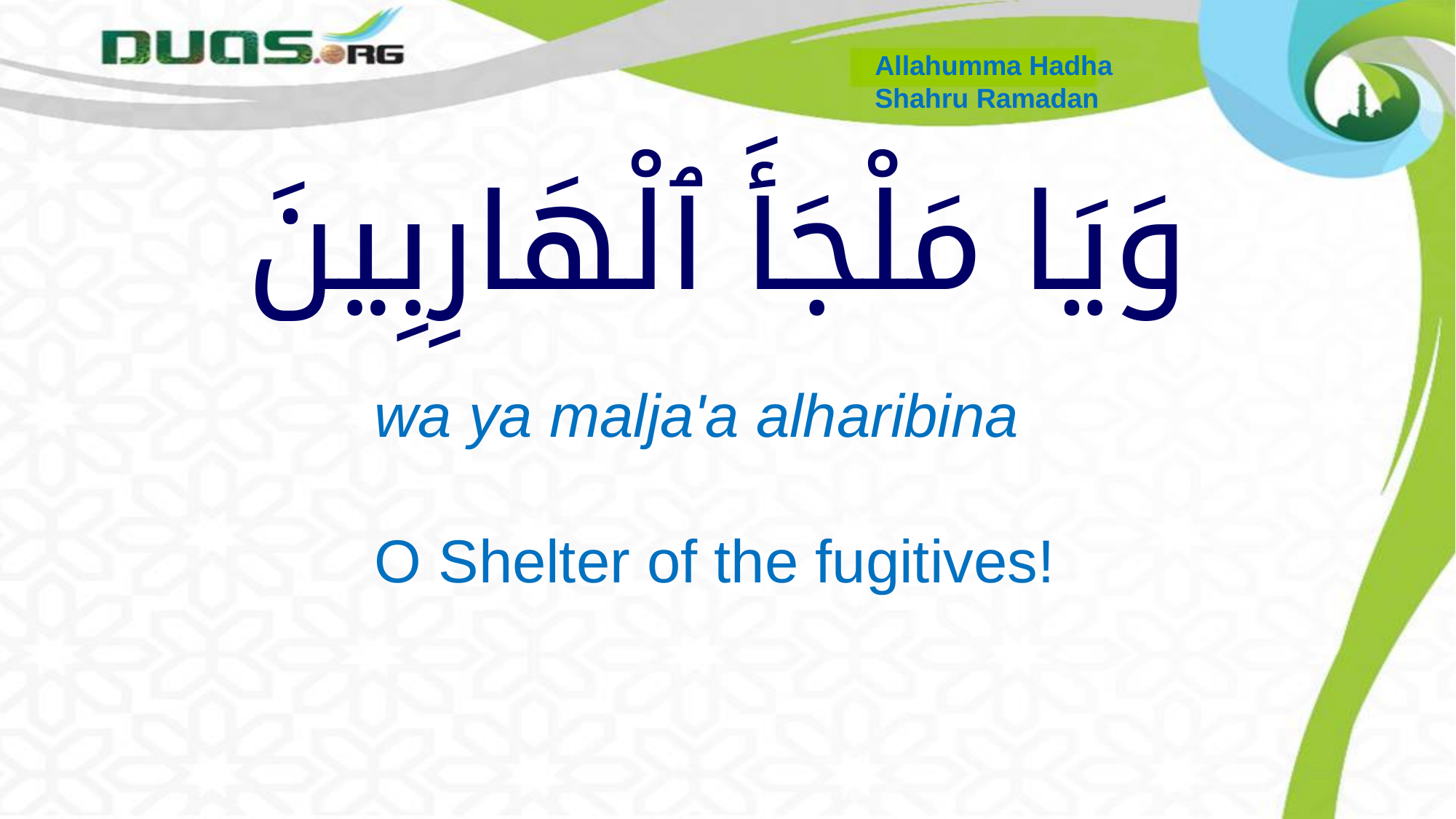

Allahumma Hadha
Shahru Ramadan
# وَيَا مَلْجَأَ ٱلْهَارِبِينَ
wa ya malja'a alharibina

O Shelter of the fugitives!